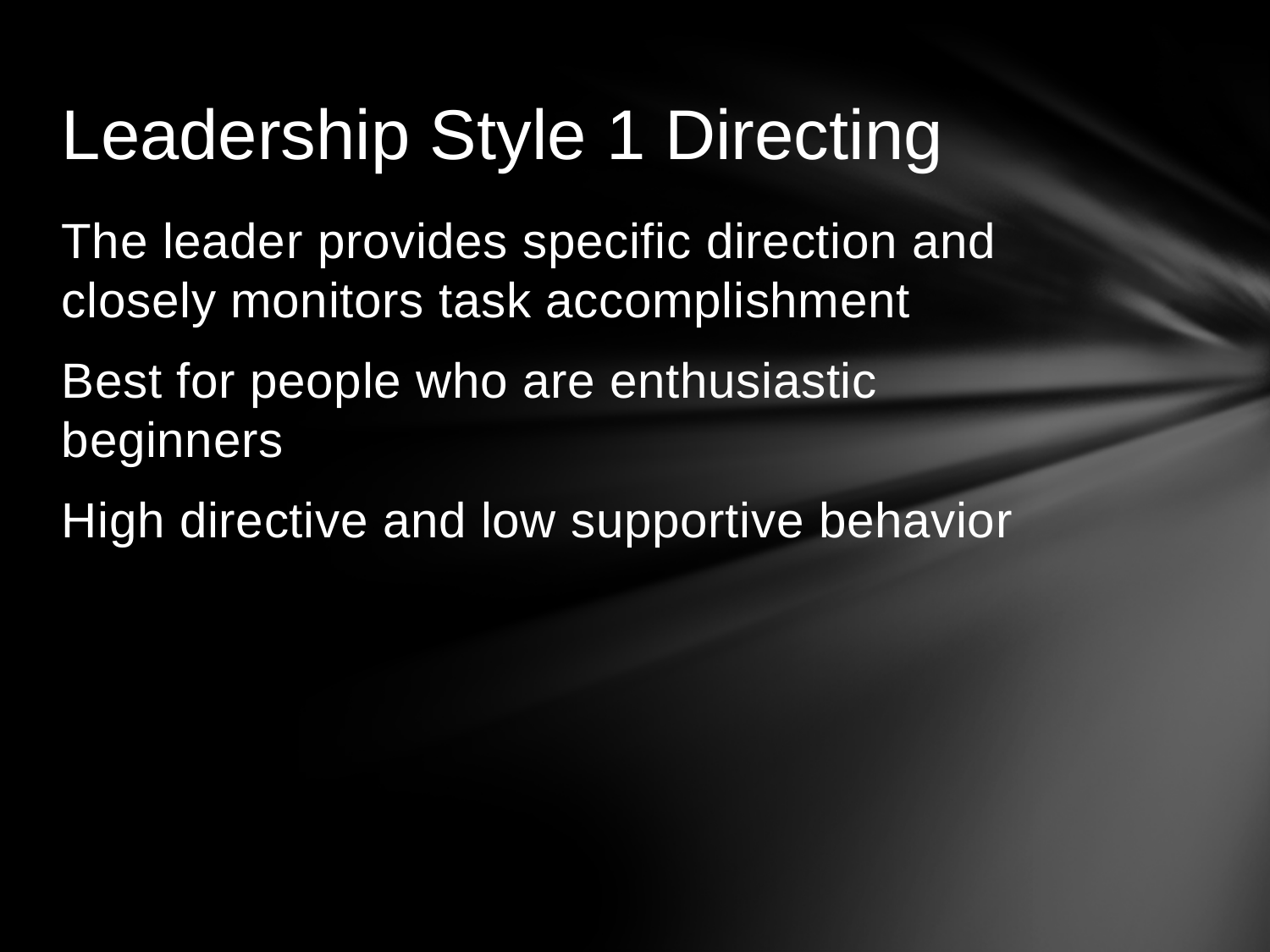

# Leadership Style 1 Directing
The leader provides specific direction and closely monitors task accomplishment
Best for people who are enthusiastic beginners
High directive and low supportive behavior